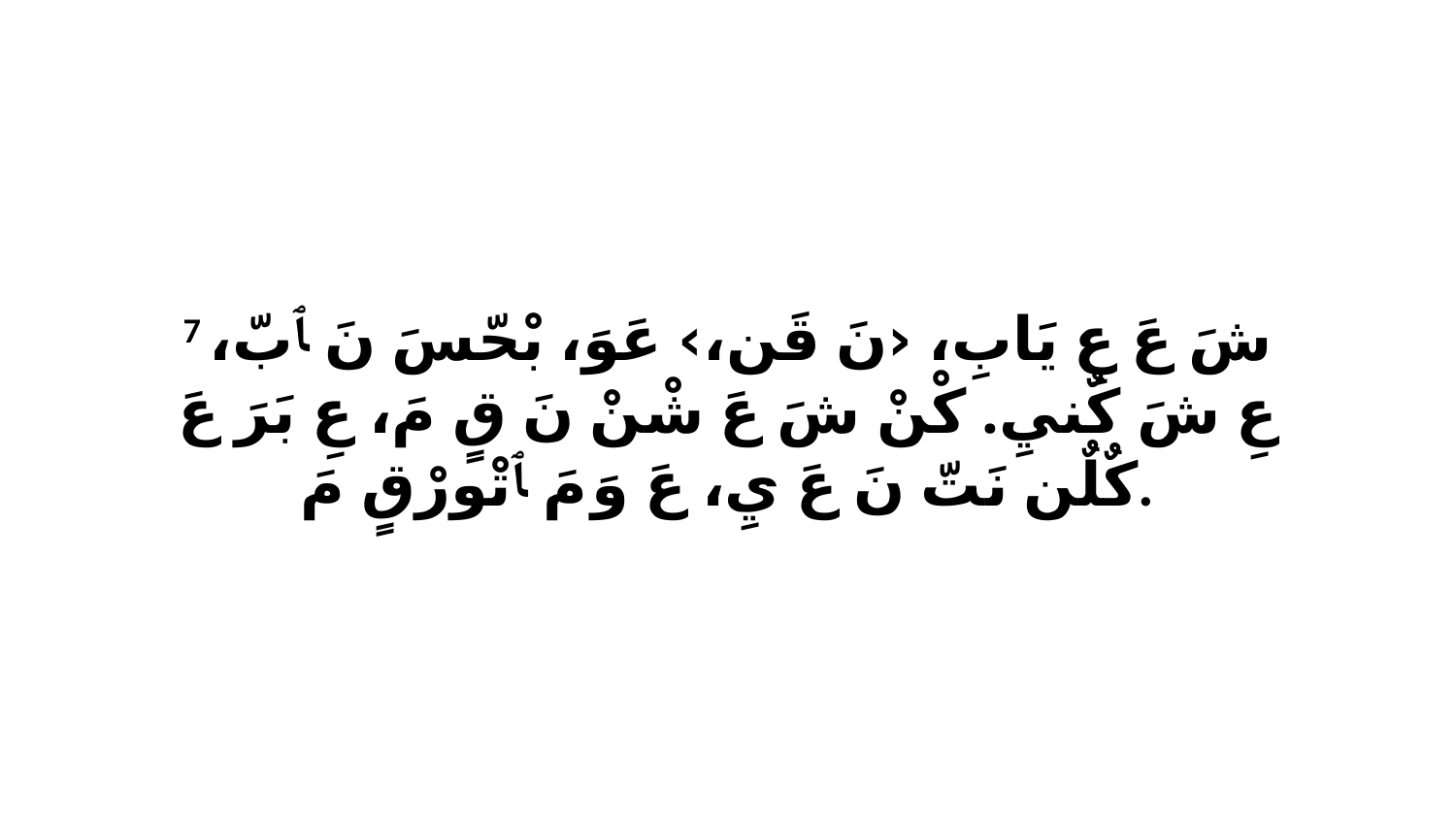

7 شَ عَ عِ يَابِ، ‹نَ قَن،› عَوَ، بْحّسَ نَ ﭑ بّ، عِ شَ كٌنيِ. كْنْ شَ عَ شْنْ نَ قٍ مَ، عِ بَرَ عَ كٌلٌن نَتّ نَ عَ يِ، عَ وَ مَ ﭑ تْورْقٍ مَ.